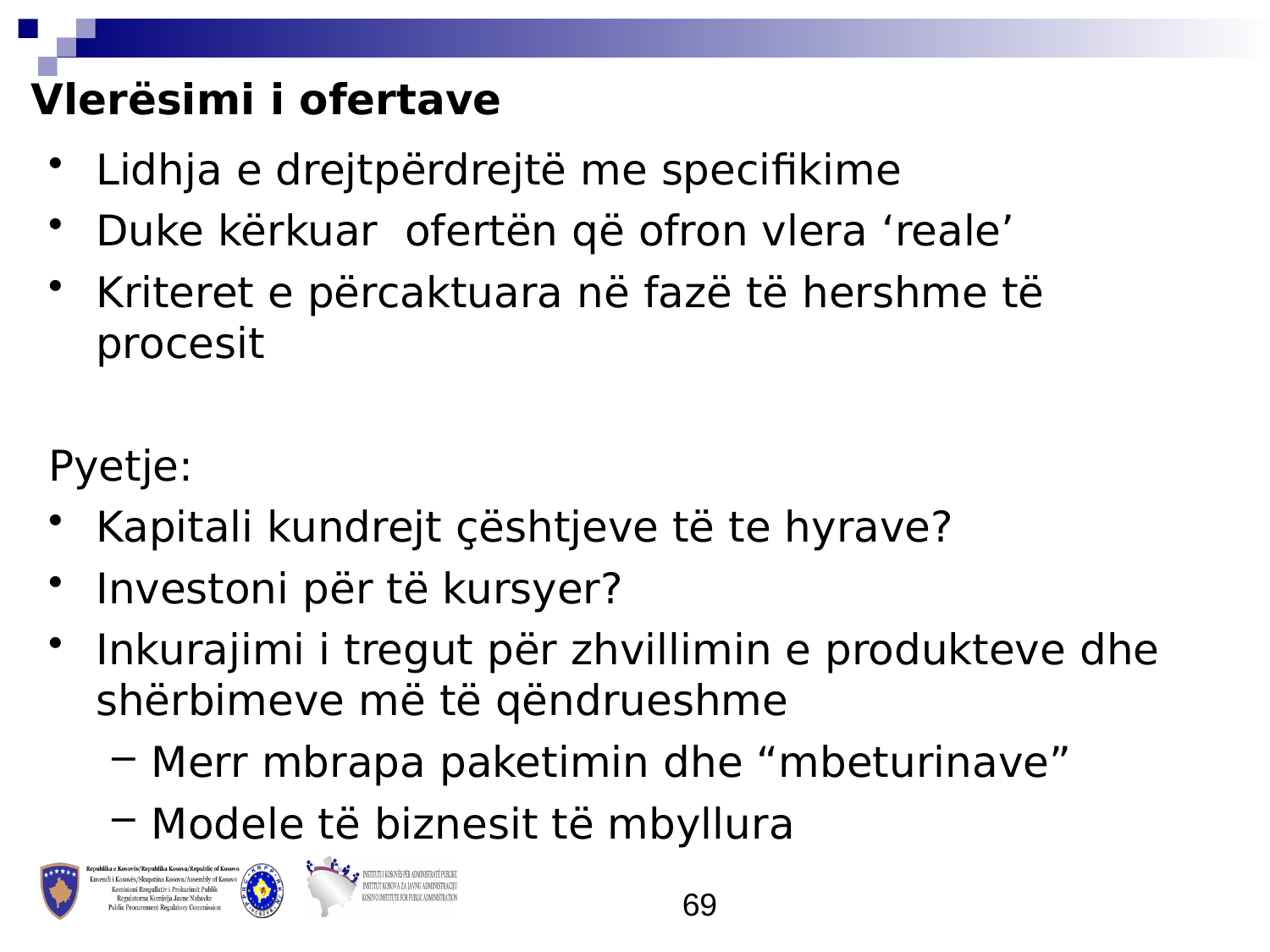

Vlerësimi i ofertave
Lidhja e drejtpërdrejtë me specifikime
Duke kërkuar  ofertën që ofron vlera ‘reale’
Kriteret e përcaktuara në fazë të hershme të procesit

Pyetje:
Kapitali kundrejt çështjeve të te hyrave?
Investoni për të kursyer?
Inkurajimi i tregut për zhvillimin e produkteve dhe shërbimeve më të qëndrueshme
Merr mbrapa paketimin dhe “mbeturinave”
Modele të biznesit të mbyllura